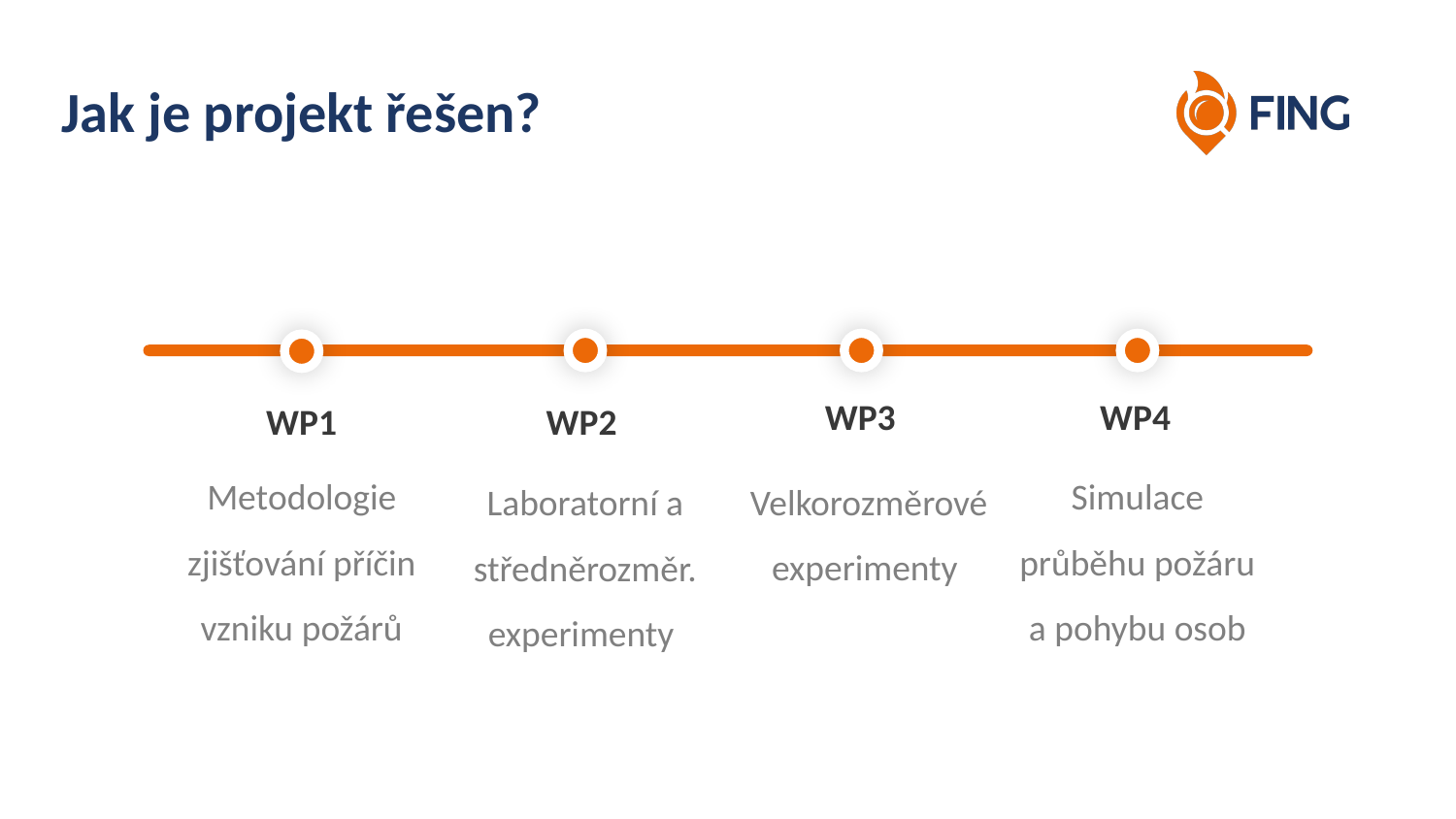

Jak je projekt řešen?

WP2
Laboratorní a středněrozměr. experimenty

WP3
Velkorozměrové experimenty

WP4
Simulace průběhu požáru a pohybu osob

WP1
Metodologie zjišťování příčin vzniku požárů